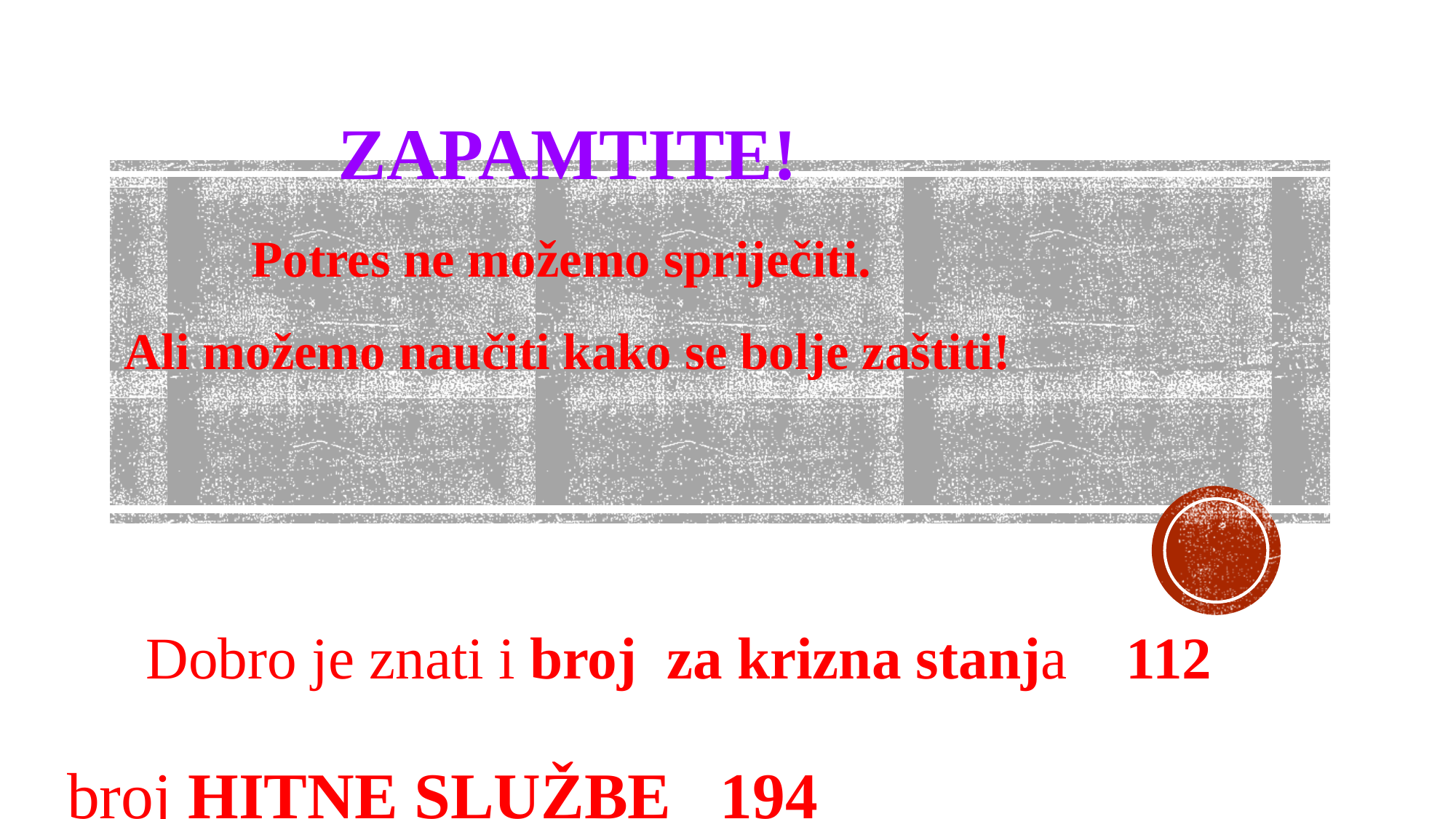

ZAPAMTITE!
Potres ne možemo spriječiti.
Ali možemo naučiti kako se bolje zaštiti!

Dobro je znati i broj  za krizna stanja    112

broj HITNE SLUŽBE   194